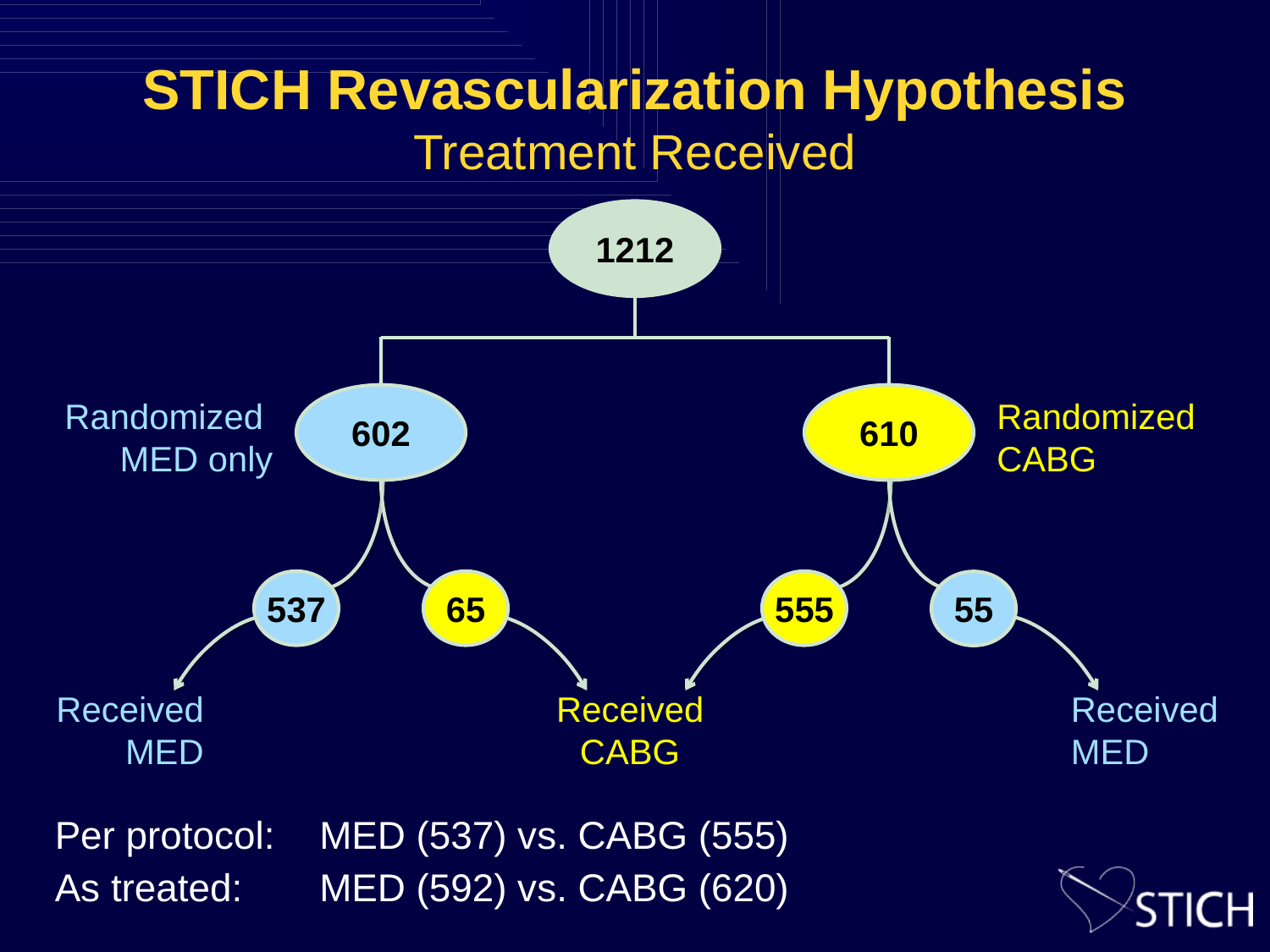

# STICH Revascularization Hypothesis Treatment Received
1212

537
555

Received
MED
Received
CABG

65
55

Received
MED
602
610
Randomized
MED only
Randomized
CABG
Per protocol:	 MED (537) vs. CABG (555)
As treated:	 MED (592) vs. CABG (620)